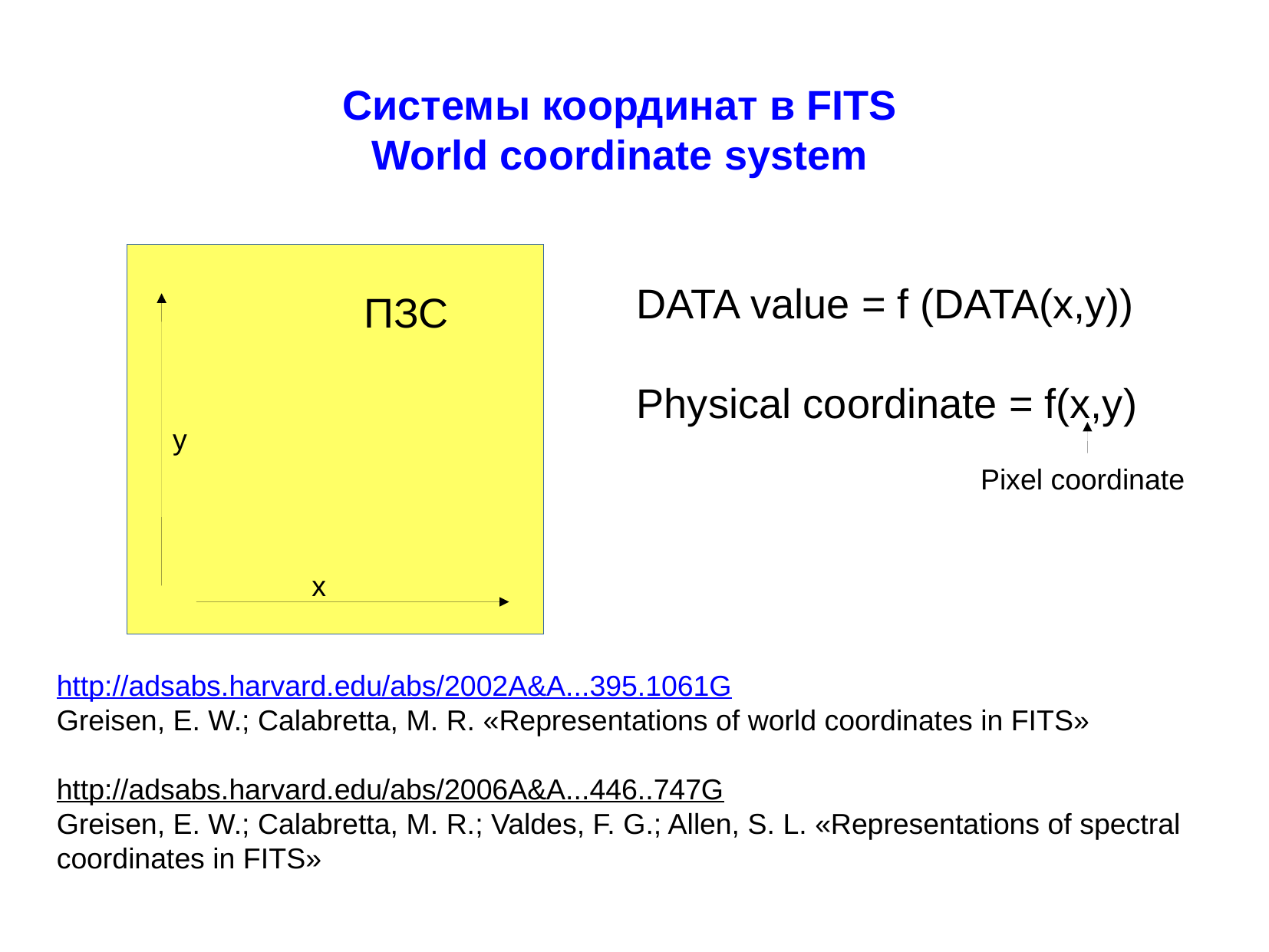

Системы координат в FITS
World coordinate system

ПЗС

y
x

DATA value = f (DATA(x,y))

Physical coordinate = f(x,y)

Pixel coordinate
http://adsabs.harvard.edu/abs/2002A&A...395.1061G
Greisen, E. W.; Calabretta, M. R. «Representations of world coordinates in FITS»

http://adsabs.harvard.edu/abs/2006A&A...446..747G
Greisen, E. W.; Calabretta, M. R.; Valdes, F. G.; Allen, S. L. «Representations of spectral coordinates in FITS»